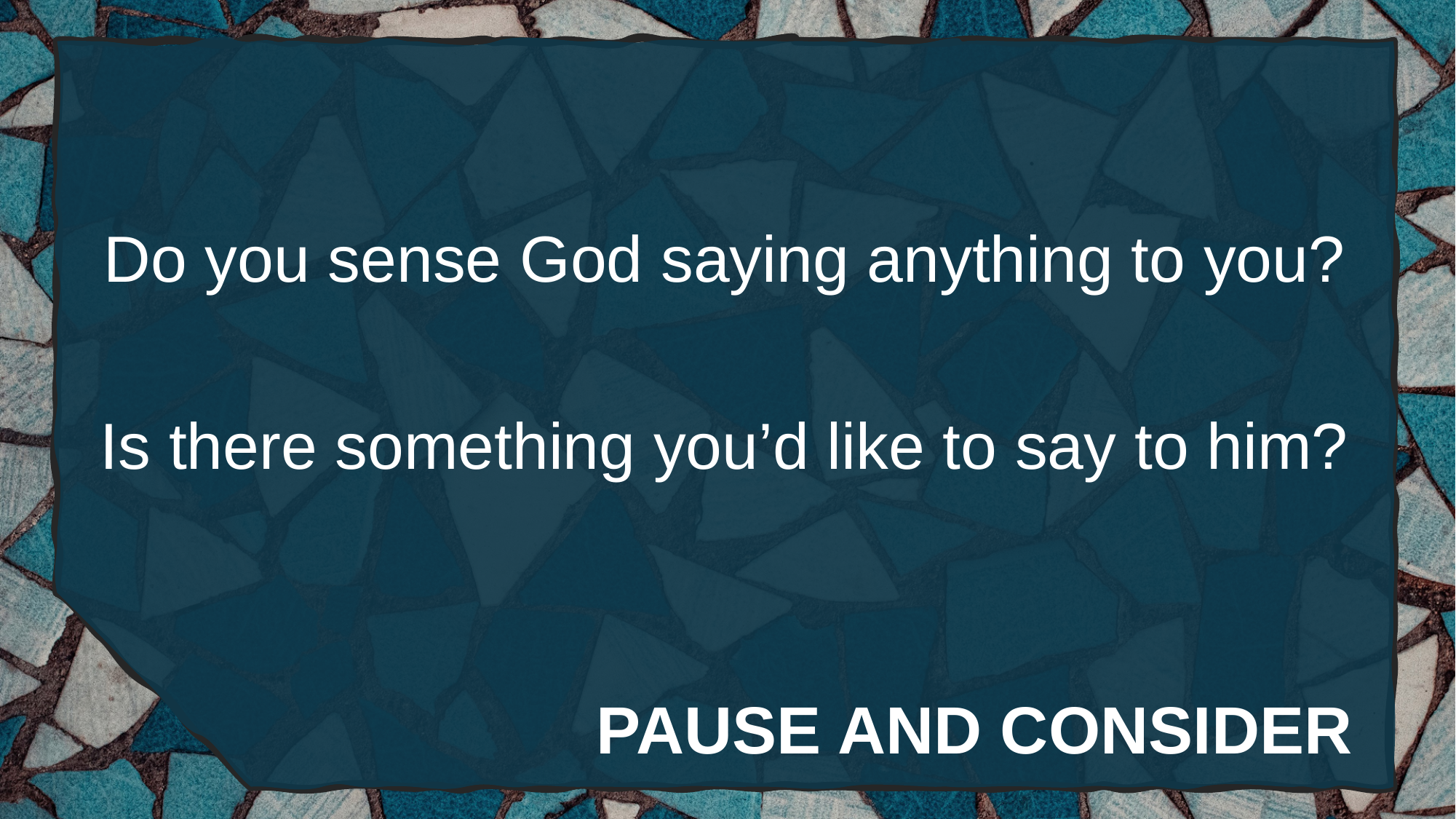

Do you sense God saying anything to you?

Is there something you’d like to say to him?
# PAUSE AND CONSIDER